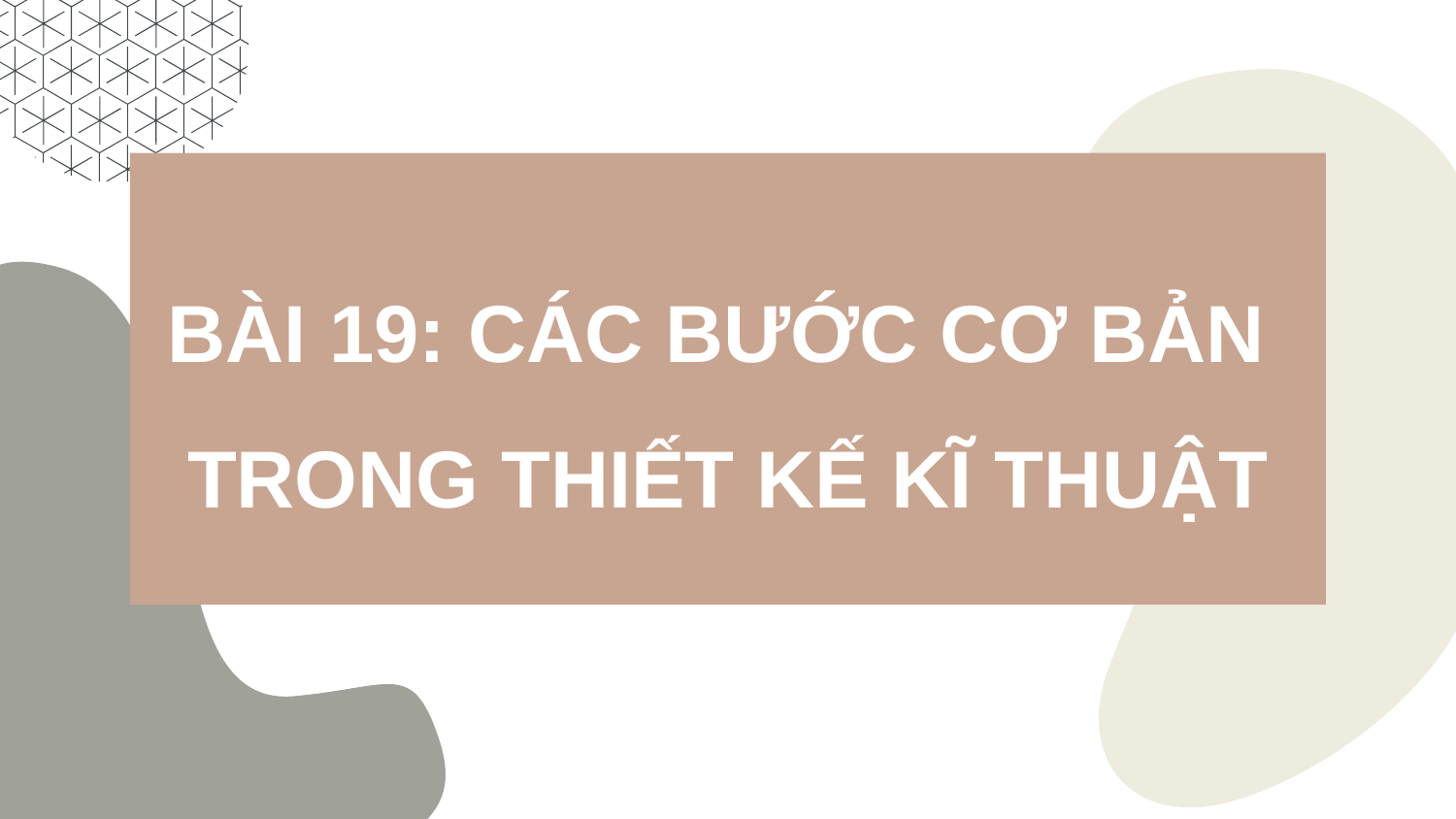

# BÀI 19: CÁC BƯỚC CƠ BẢN TRONG THIẾT KẾ KĨ THUẬT